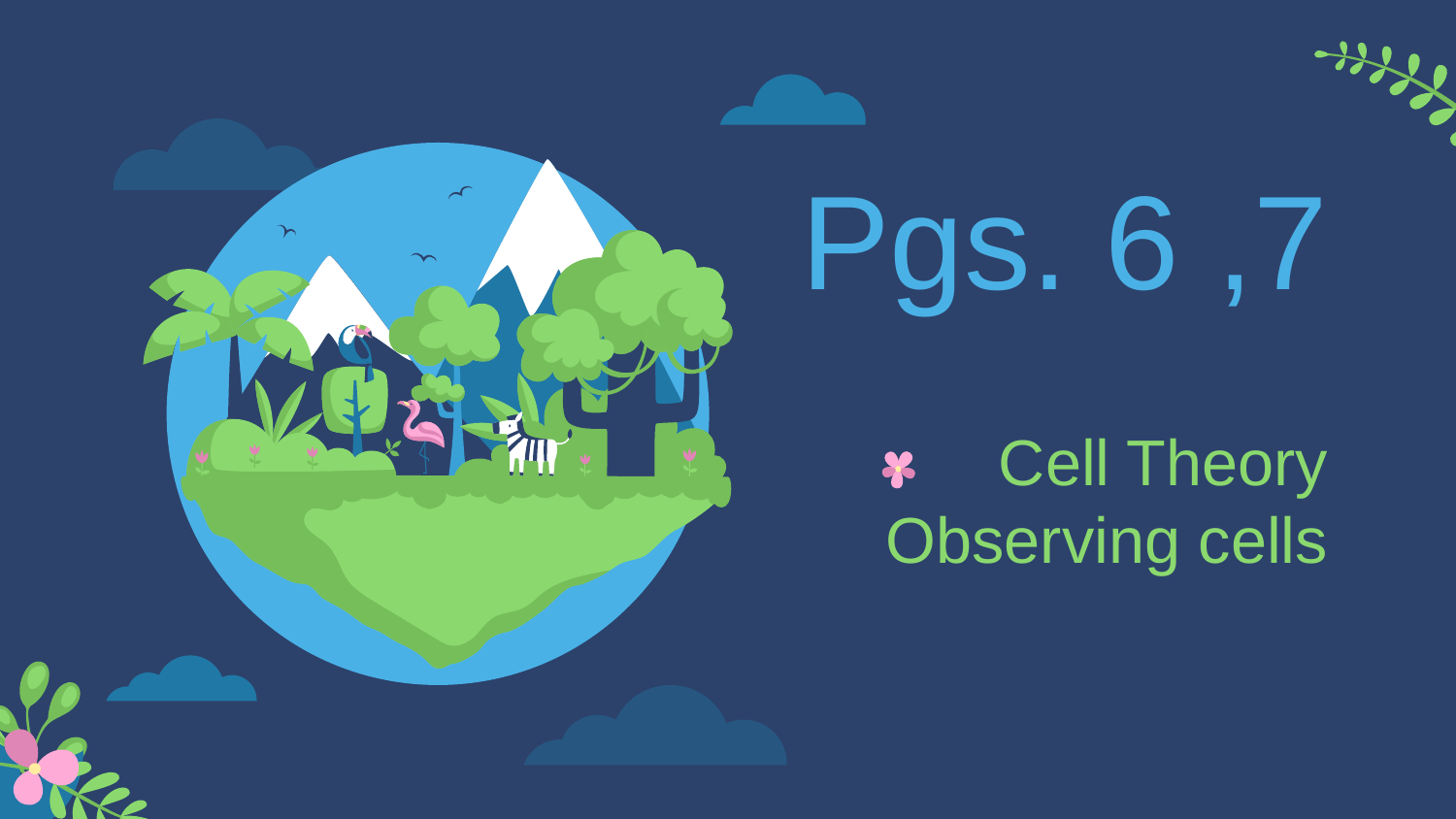

Pgs. 6 ,7

# Cell Theory Observing cells